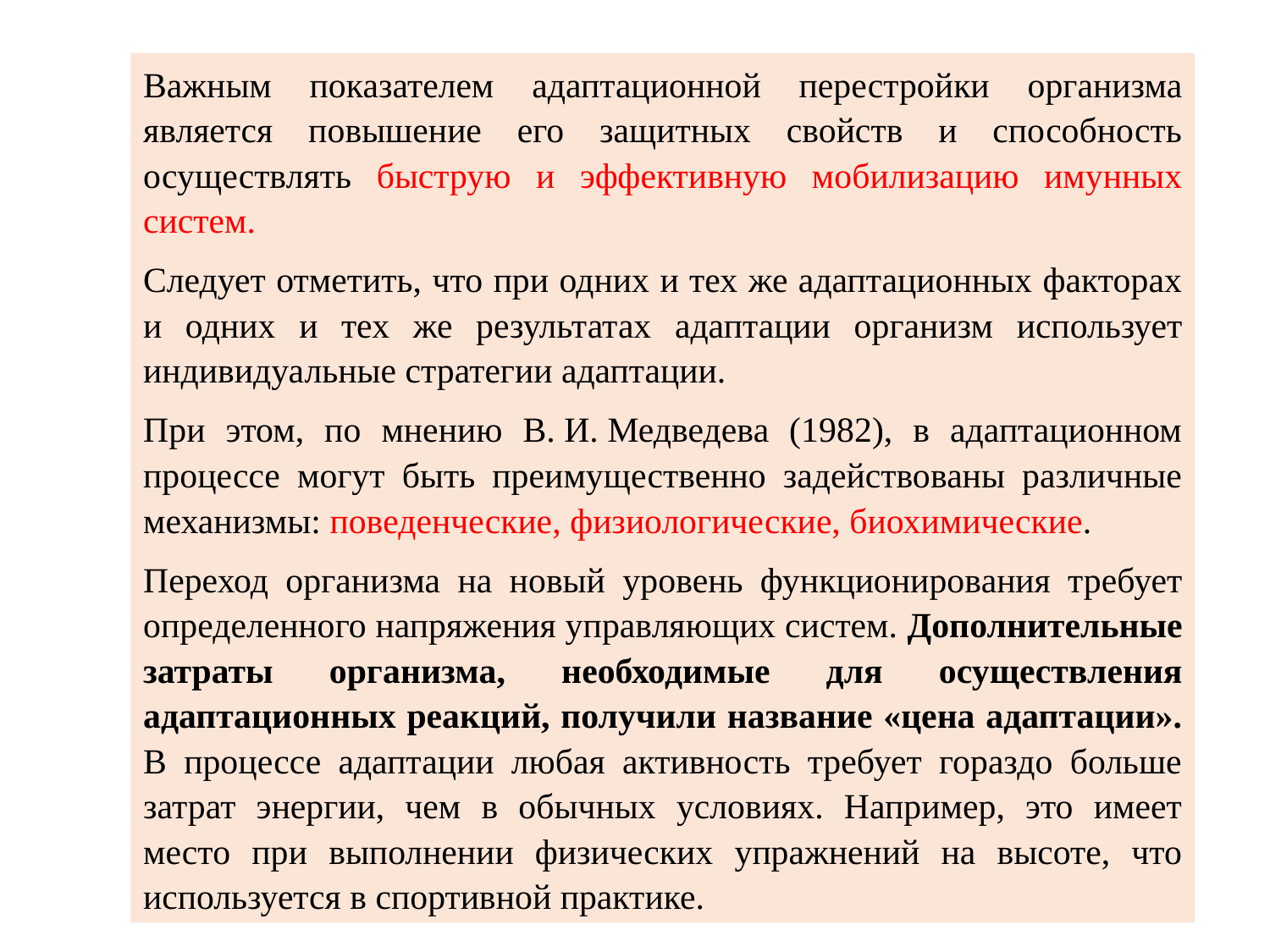

Важным показателем адаптационной перестройки организма является повышение его защитных свойств и способность осуществлять быструю и эффективную мобилизацию имунных систем.
Следует отметить, что при одних и тех же адаптационных факторах и одних и тех же результатах адаптации организм использует индивидуальные стратегии адаптации.
При этом, по мнению В. И. Медведева (1982), в адаптационном процессе могут быть преимущественно задействованы различные механизмы: поведенческие, физиологические, биохимические.
Переход организма на новый уровень функционирования требует определенного напряжения управляющих систем. Дополнительные затраты организма, необходимые для осуществления адаптационных реакций, получили название «цена адаптации». В процессе адаптации любая активность требует гораздо больше затрат энергии, чем в обычных условиях. Например, это имеет место при выполнении физических упражнений на высоте, что используется в спортивной практике.